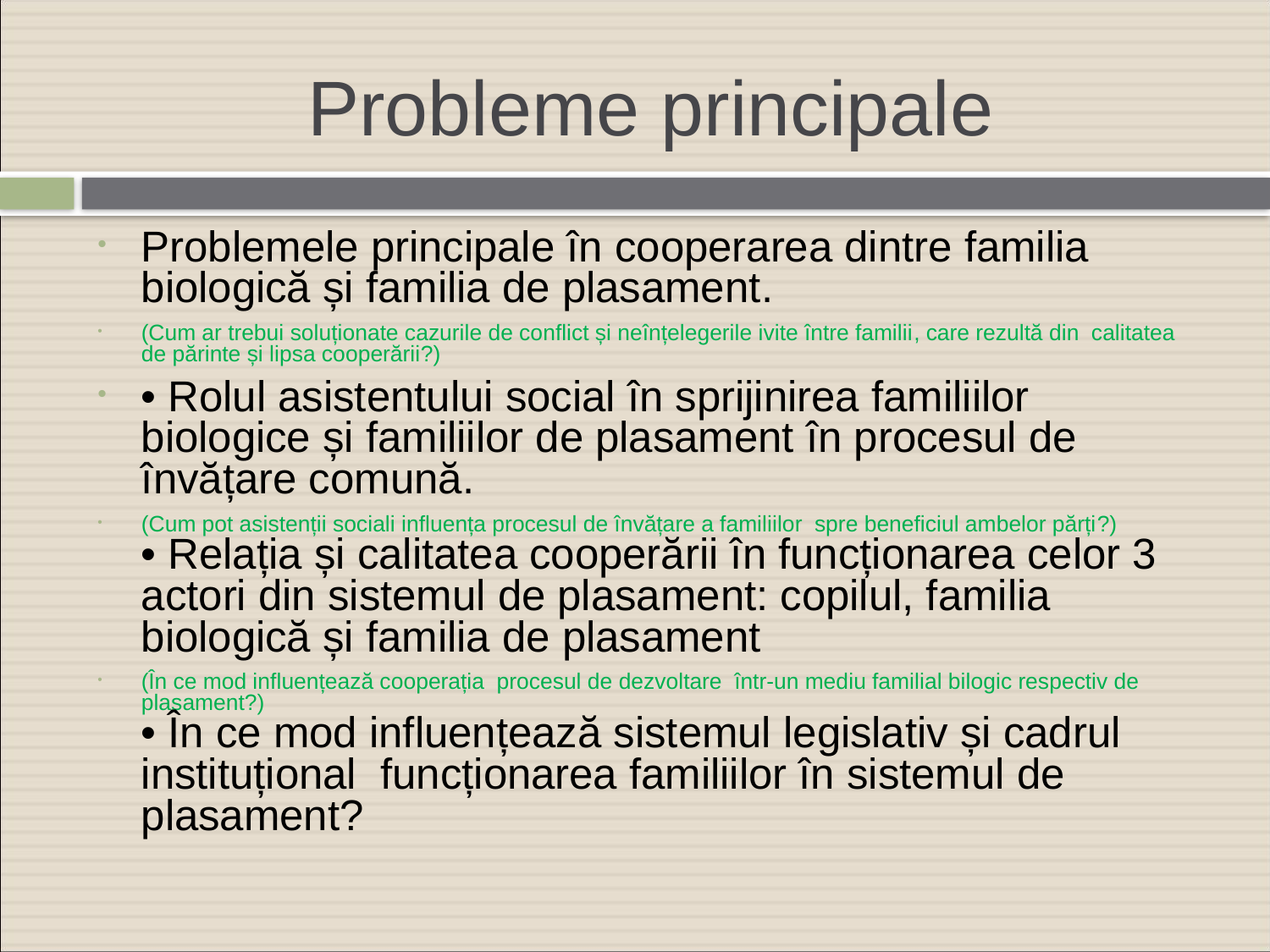

# Probleme principale
Problemele principale în cooperarea dintre familia biologică și familia de plasament.
(Cum ar trebui soluționate cazurile de conflict și neînțelegerile ivite între familii, care rezultă din  calitatea de părinte și lipsa cooperării?)
• Rolul asistentului social în sprijinirea familiilor biologice și familiilor de plasament în procesul de învățare comună.
(Cum pot asistenții sociali influența procesul de învățare a familiilor  spre beneficiul ambelor părți?)
• Relația și calitatea cooperării în funcționarea celor 3 actori din sistemul de plasament: copilul, familia biologică și familia de plasament
(În ce mod influențează cooperația  procesul de dezvoltare  într-un mediu familial bilogic respectiv de plasament?)
• În ce mod influențează sistemul legislativ și cadrul instituțional  funcționarea familiilor în sistemul de plasament?